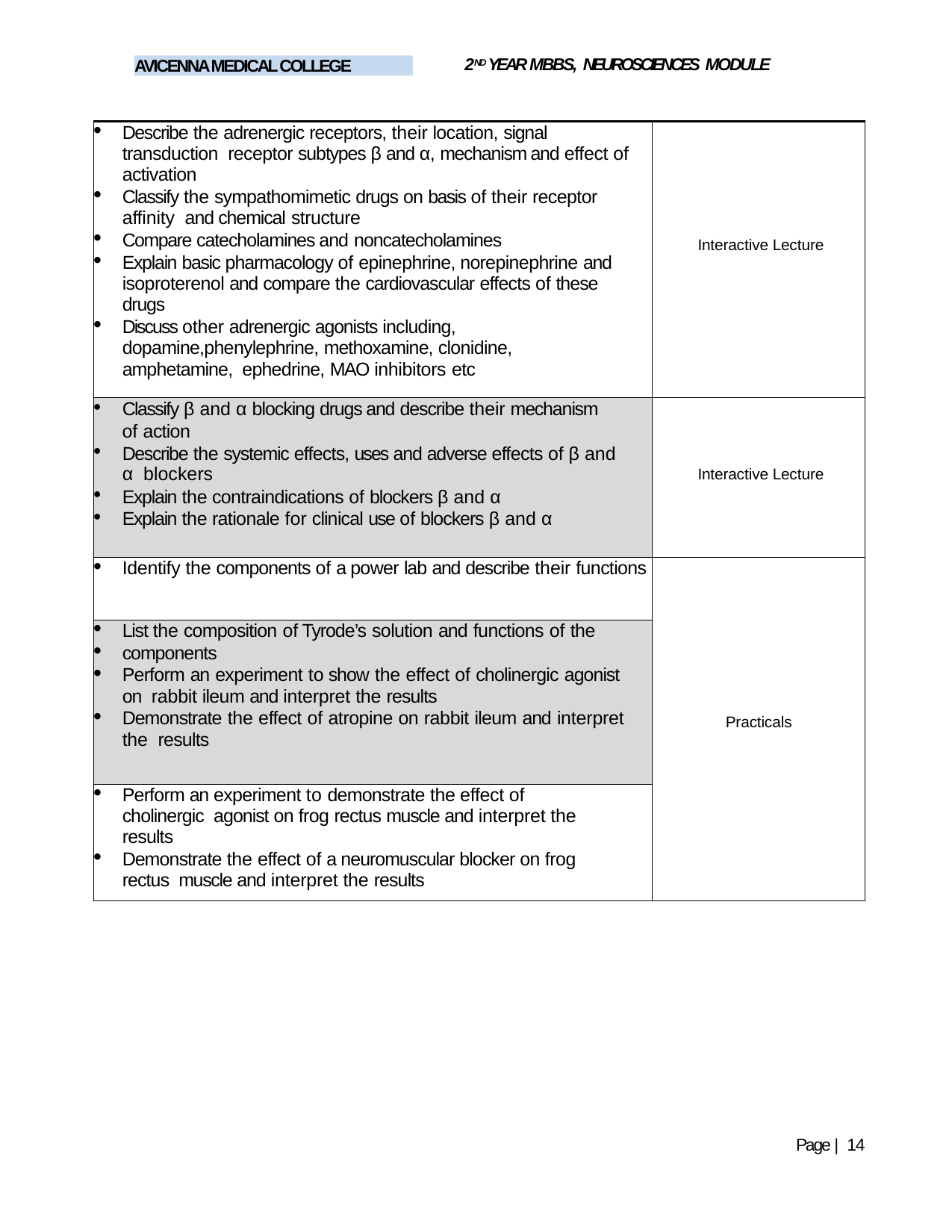

2ND YEAR MBBS,  NEUROSCIENCES MODULE
AVICENNA MEDICAL COLLEGE
| Describe the adrenergic receptors, their location, signal transduction receptor subtypes β and α, mechanism and effect of activation Classify the sympathomimetic drugs on basis of their receptor affinity and chemical structure Compare catecholamines and noncatecholamines Explain basic pharmacology of epinephrine, norepinephrine and isoproterenol and compare the cardiovascular effects of these drugs Discuss other adrenergic agonists including, dopamine,phenylephrine, methoxamine, clonidine, amphetamine, ephedrine, MAO inhibitors etc | Interactive Lecture |
| --- | --- |
| Classify β and α blocking drugs and describe their mechanism of action Describe the systemic effects, uses and adverse effects of β and α blockers Explain the contraindications of blockers β and α Explain the rationale for clinical use of blockers β and α | Interactive Lecture |
| Identify the components of a power lab and describe their functions | Practicals |
| List the composition of Tyrode’s solution and functions of the components Perform an experiment to show the effect of cholinergic agonist on rabbit ileum and interpret the results Demonstrate the effect of atropine on rabbit ileum and interpret the results |  |
| Perform an experiment to demonstrate the effect of cholinergic agonist on frog rectus muscle and interpret the results Demonstrate the effect of a neuromuscular blocker on frog rectus muscle and interpret the results |  |
Page | 14